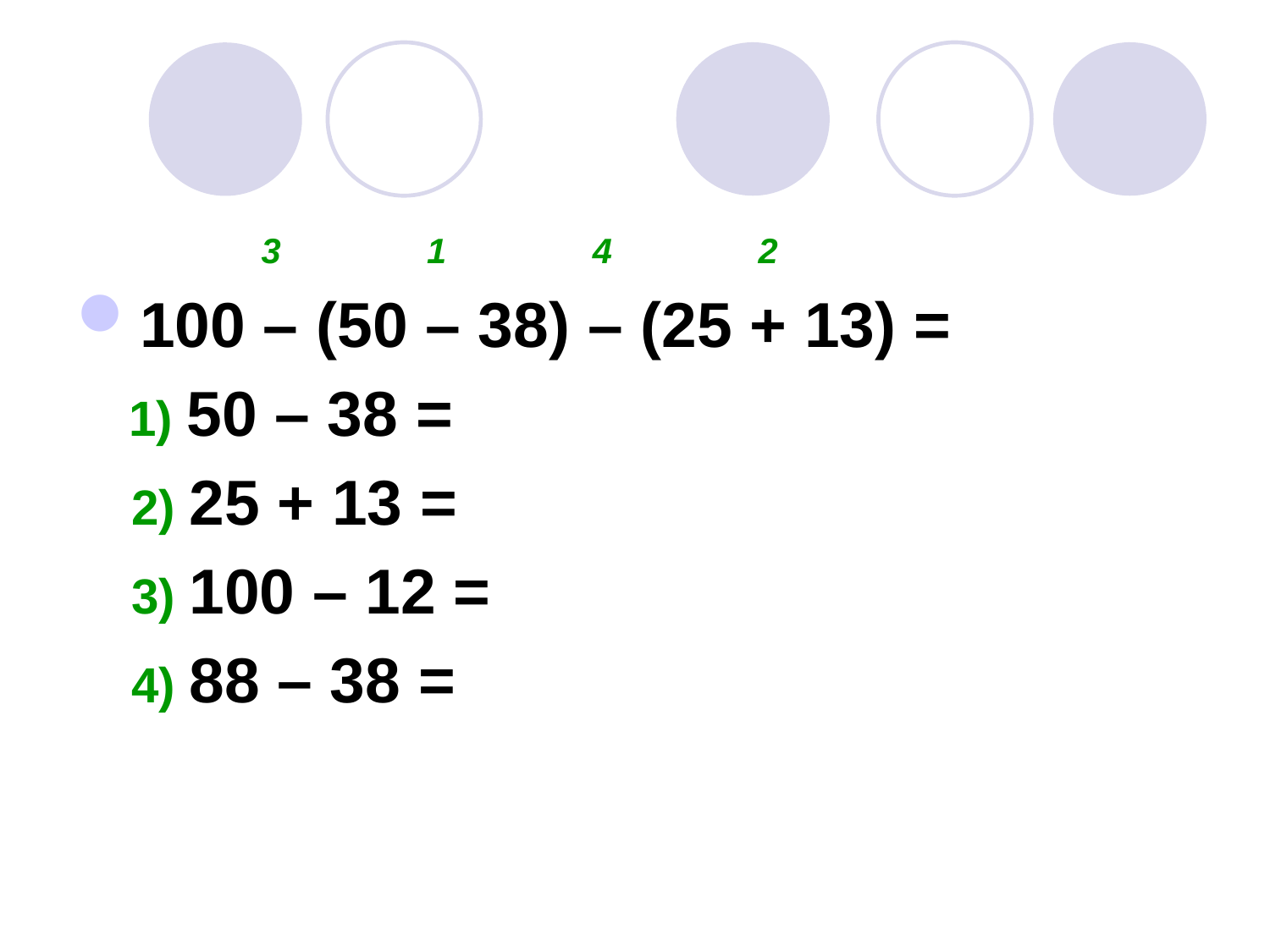

#
                   3               1               4               2
100 – (50 – 38) – (25 + 13) =
   1) 50 – 38 =
    2) 25 + 13 =
    3) 100 – 12 =
    4) 88 – 38 =